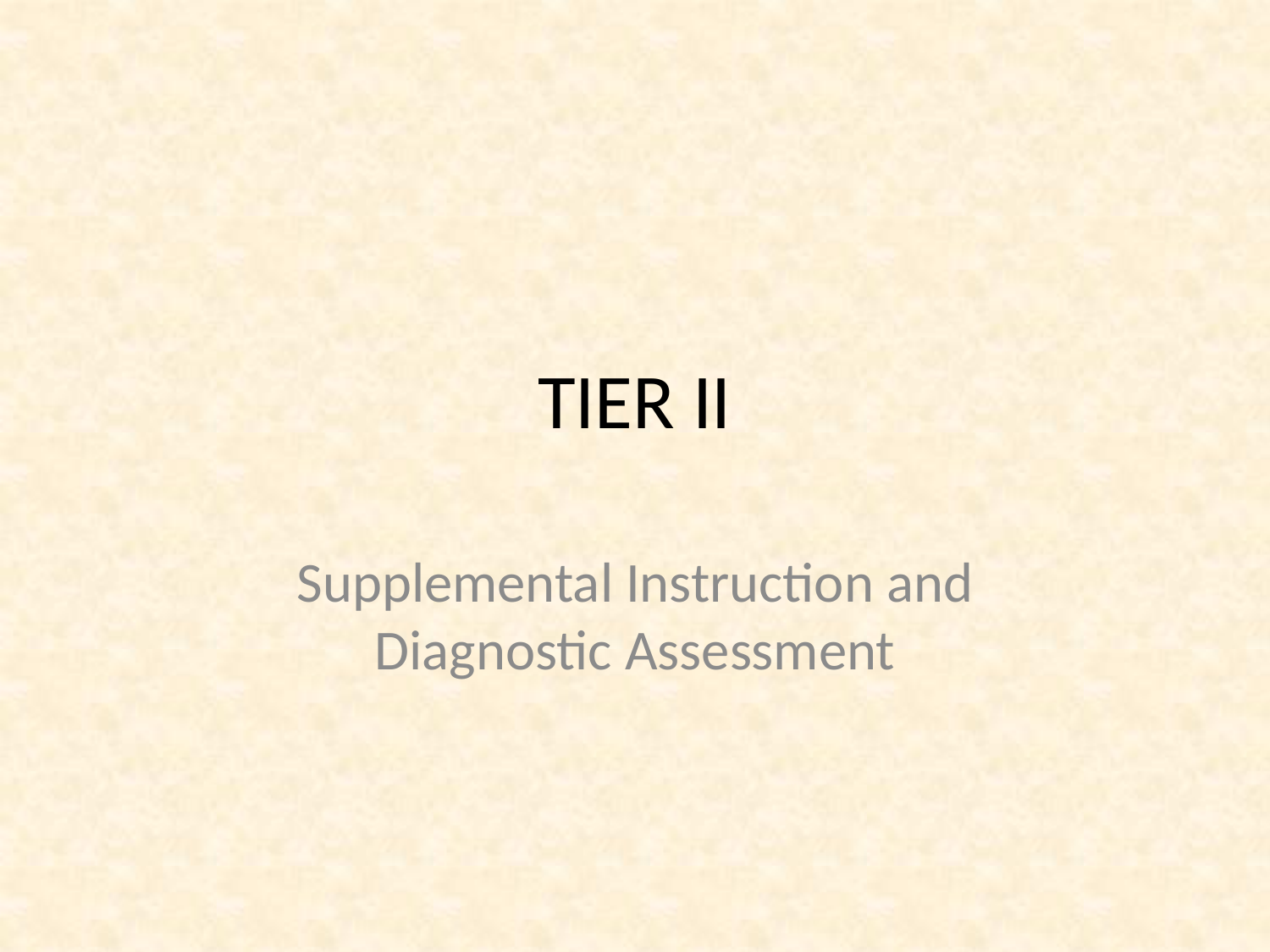

# TIER II
Supplemental Instruction and Diagnostic Assessment